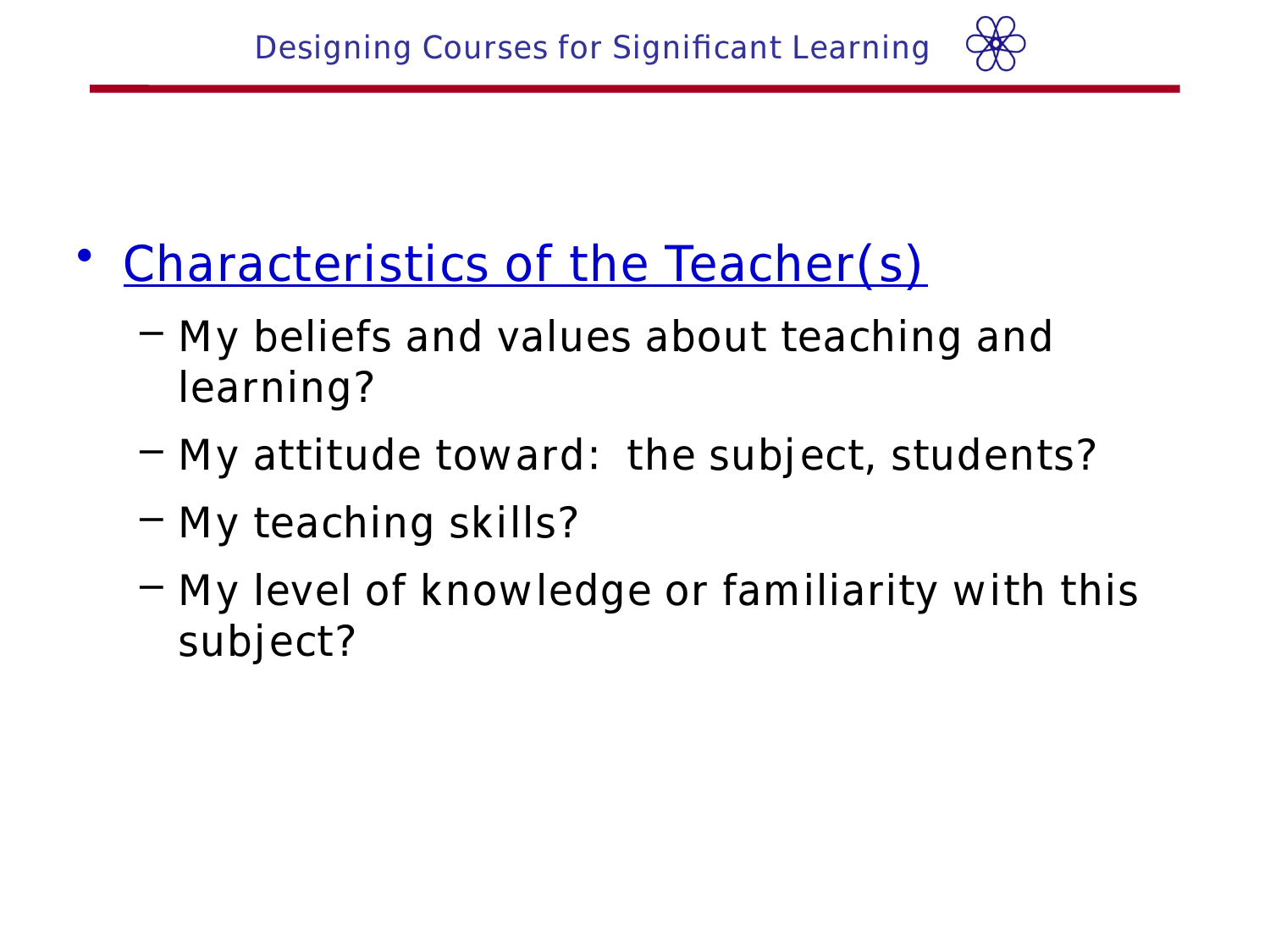

Characteristics of the Teacher(s)
My beliefs and values about teaching and learning?
My attitude toward:  the subject, students?
My teaching skills?
My level of knowledge or familiarity with this subject?